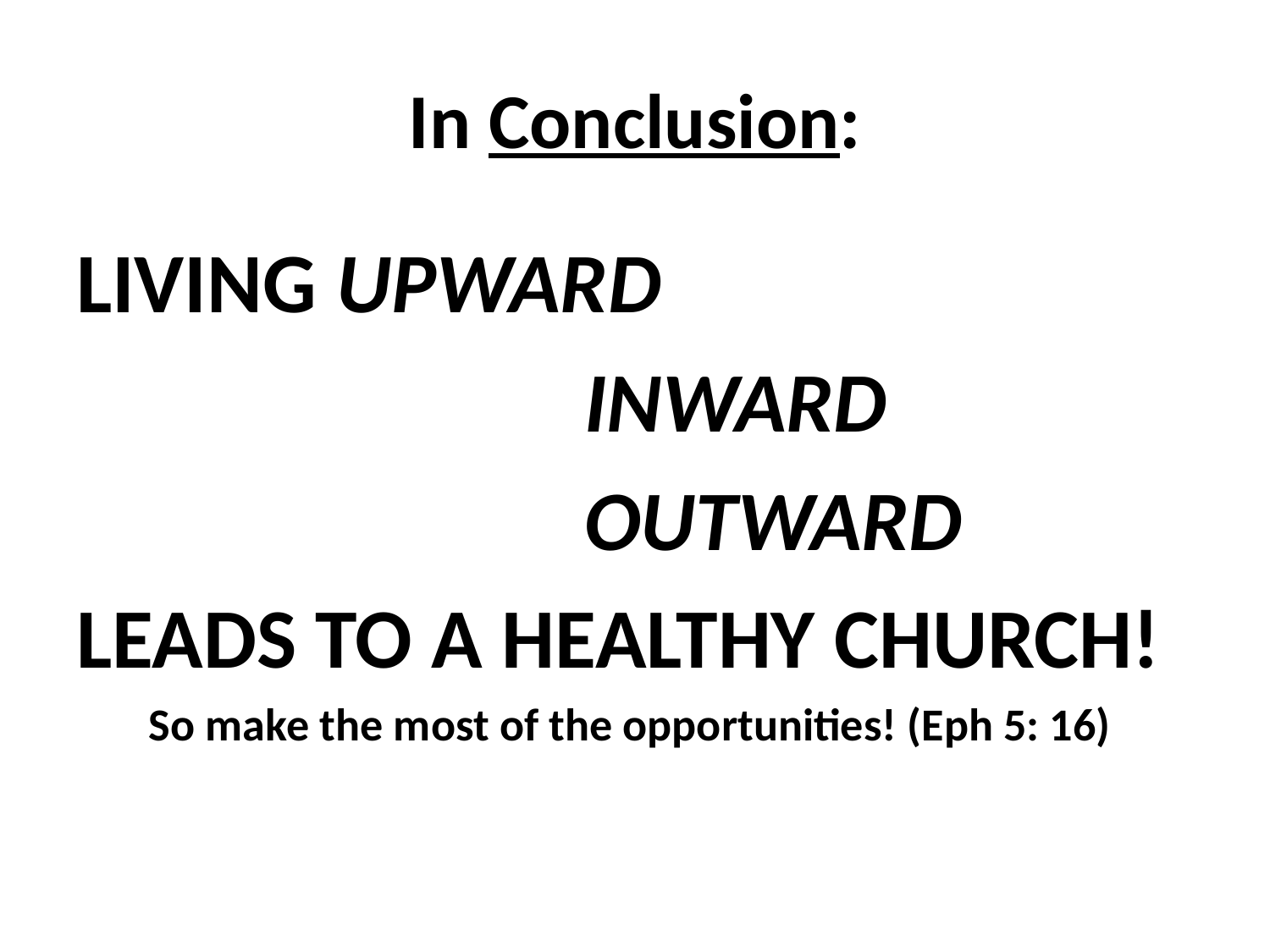

# In Conclusion:
LIVING UPWARD
				INWARD
				OUTWARD
LEADS TO A HEALTHY CHURCH!
       So make the most of the opportunities! (Eph 5: 16)